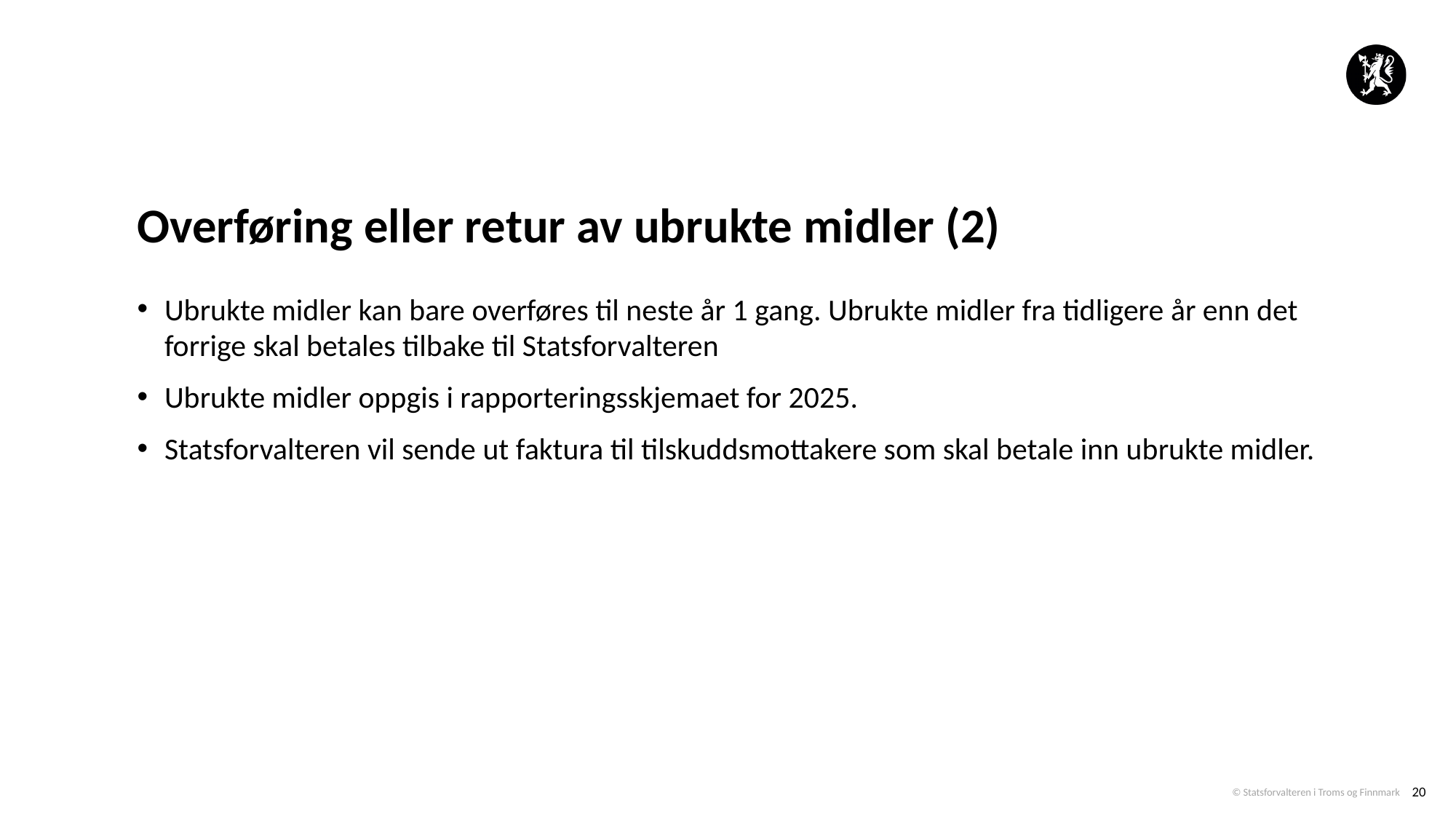

# Overføring eller retur av ubrukte midler (2)
Ubrukte midler kan bare overføres til neste år 1 gang. Ubrukte midler fra tidligere år enn det forrige skal betales tilbake til Statsforvalteren
Ubrukte midler oppgis i rapporteringsskjemaet for 2025.
Statsforvalteren vil sende ut faktura til tilskuddsmottakere som skal betale inn ubrukte midler.